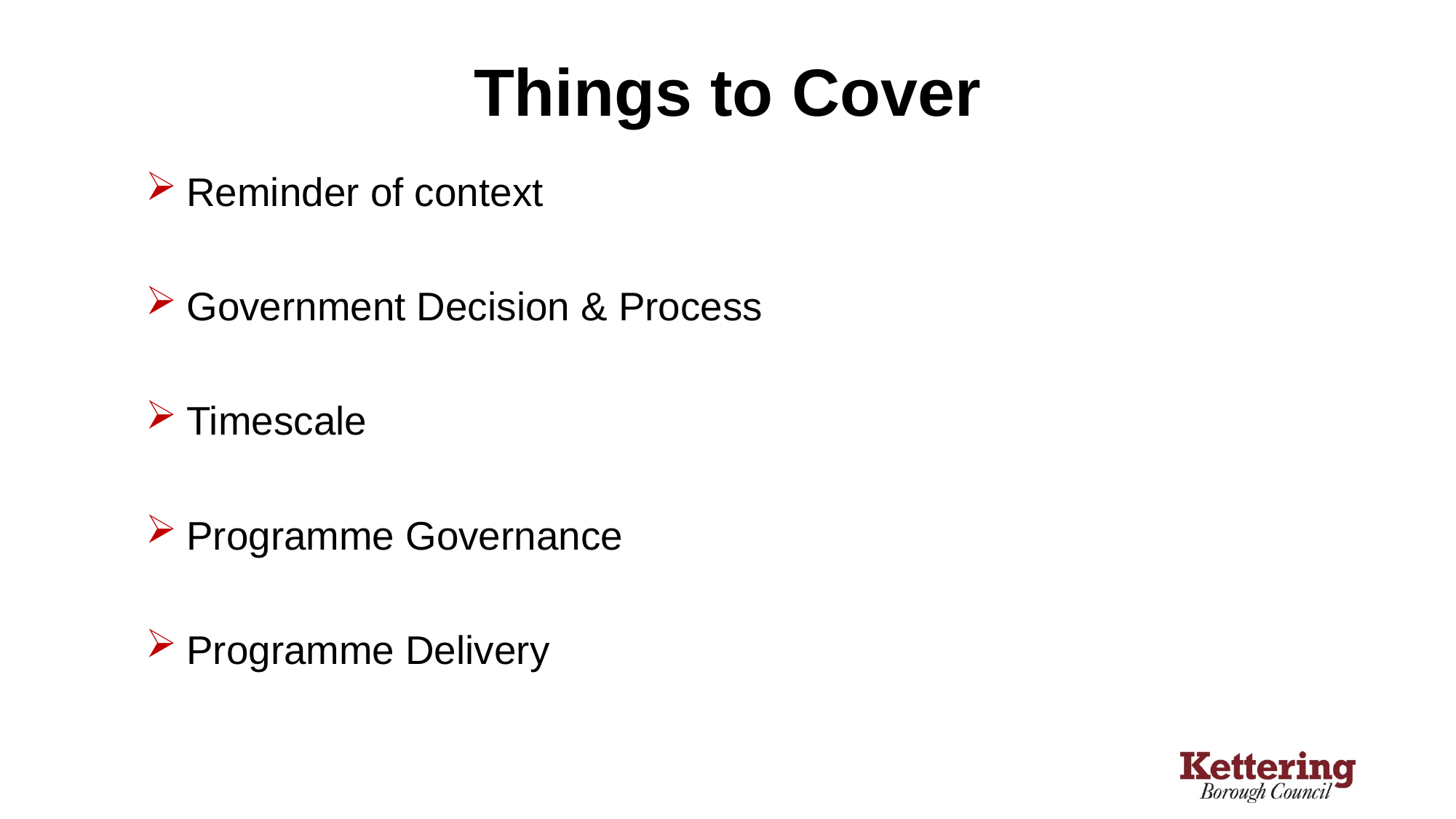

# Things to Cover
 Reminder of context

 Government Decision & Process

 Timescale

 Programme Governance

 Programme Delivery